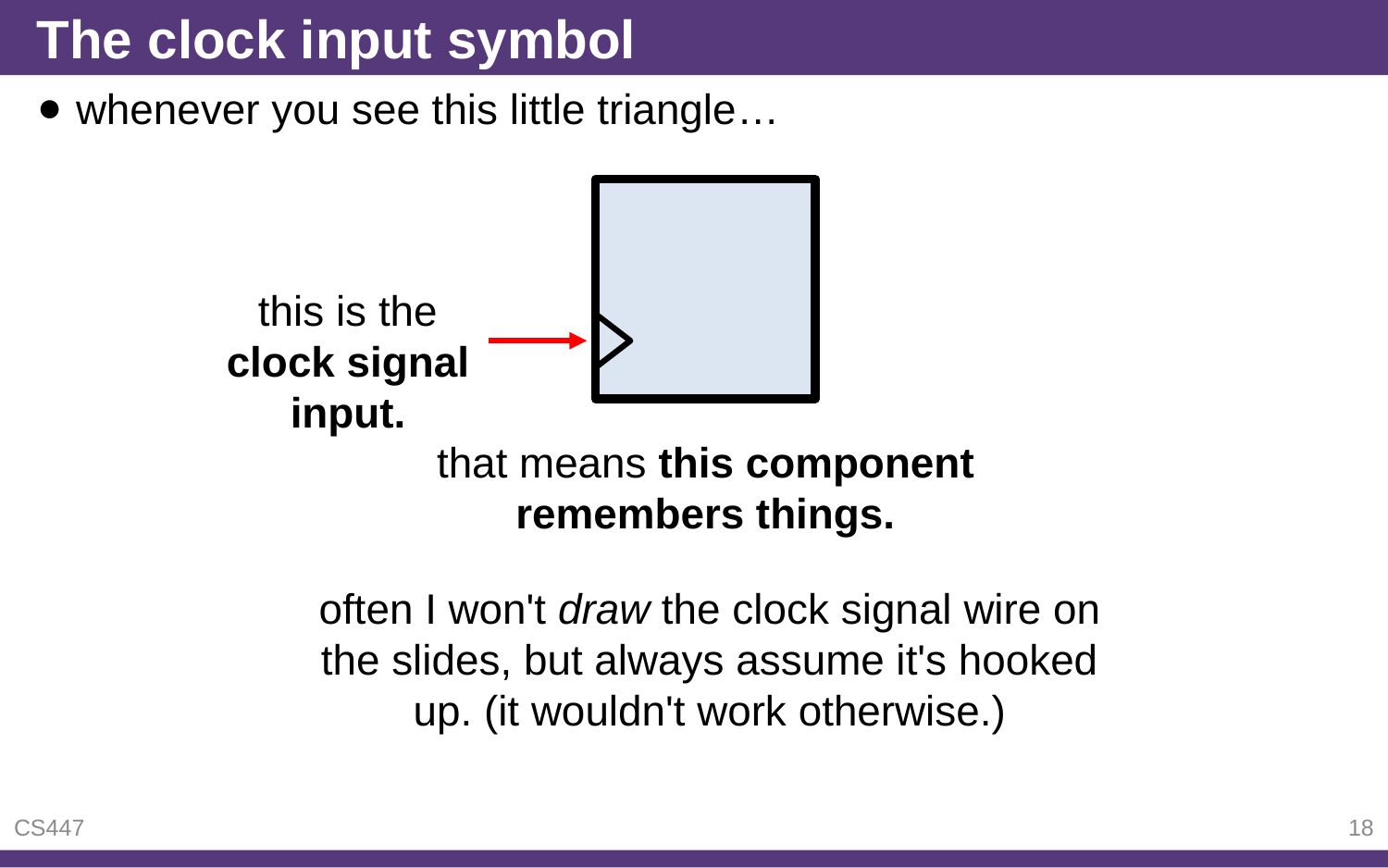

# The clock input symbol
whenever you see this little triangle…

this is the clock signal input.
that means this component remembers things.
often I won't draw the clock signal wire on the slides, but always assume it's hooked up. (it wouldn't work otherwise.)
CS447
18